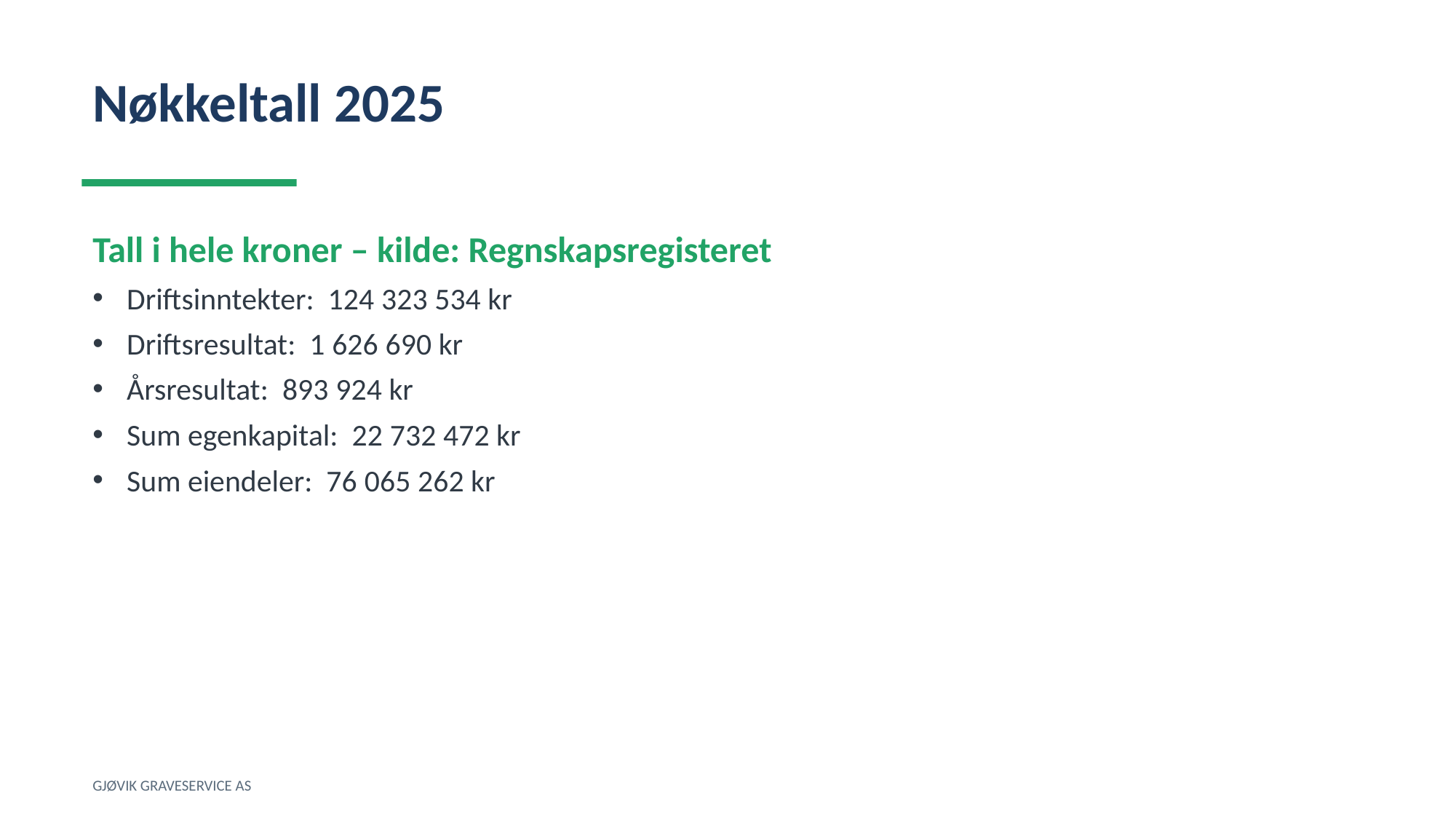

Nøkkeltall 2025

Tall i hele kroner – kilde: Regnskapsregisteret
Driftsinntekter:  124 323 534 kr
Driftsresultat:  1 626 690 kr
Årsresultat:  893 924 kr
Sum egenkapital:  22 732 472 kr
Sum eiendeler:  76 065 262 kr
GJØVIK GRAVESERVICE AS